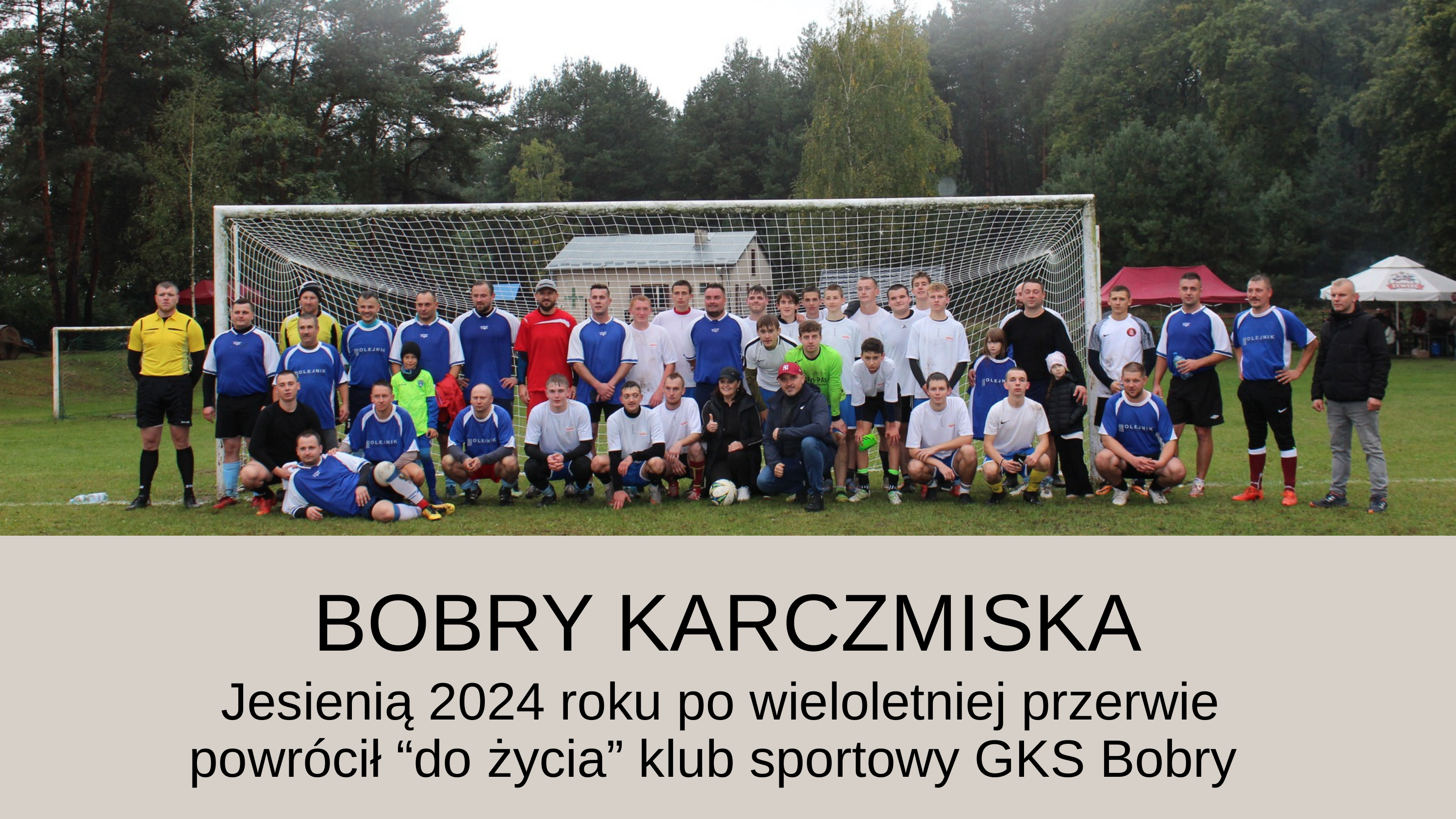

BOBRY KARCZMISKA
Jesienią 2024 roku po wieloletniej przerwie
powrócił “do życia” klub sportowy GKS Bobry